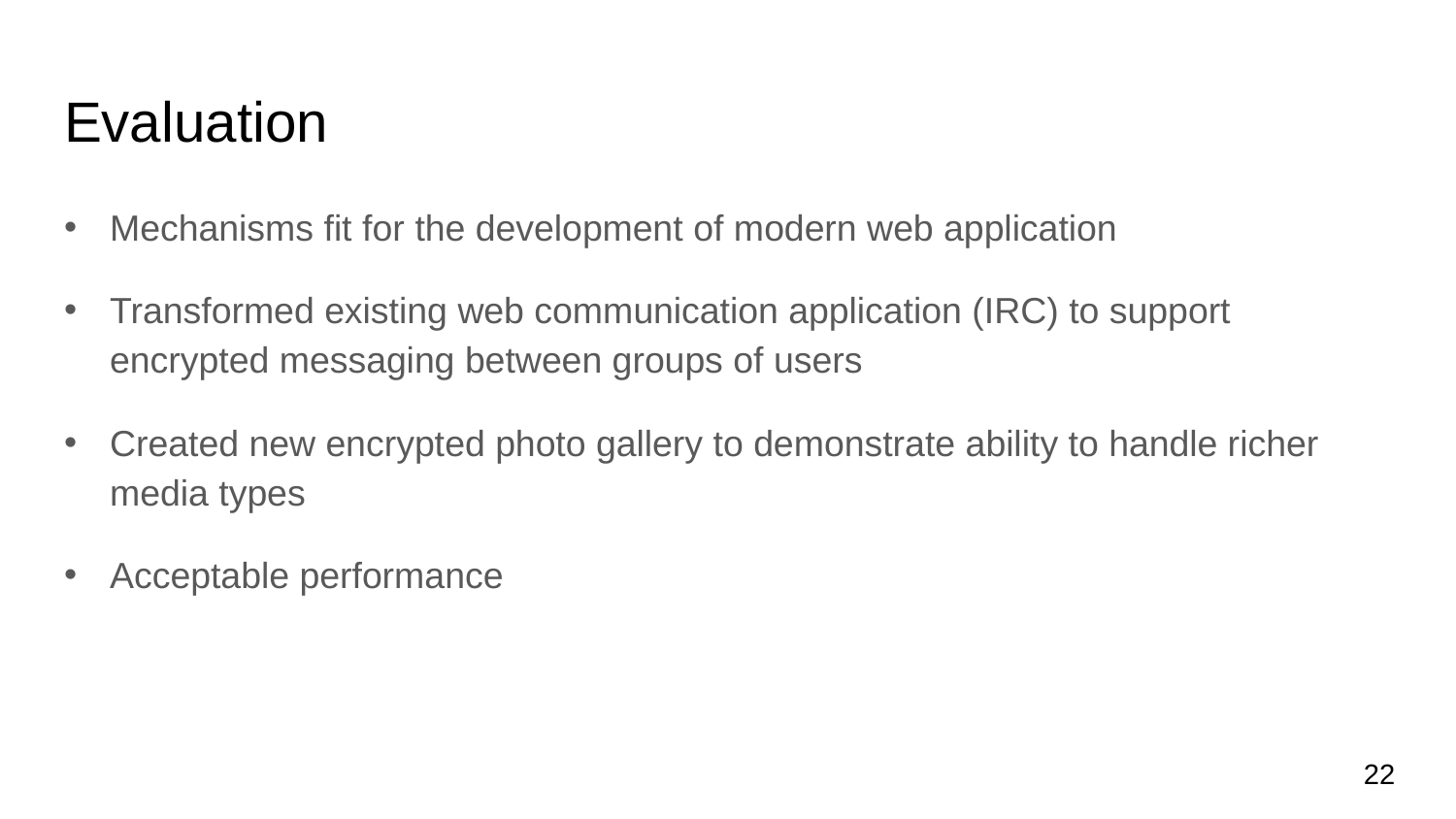

# Evaluation
Mechanisms fit for the development of modern web application
Transformed existing web communication application (IRC) to support encrypted messaging between groups of users
Created new encrypted photo gallery to demonstrate ability to handle richer media types
Acceptable performance
22